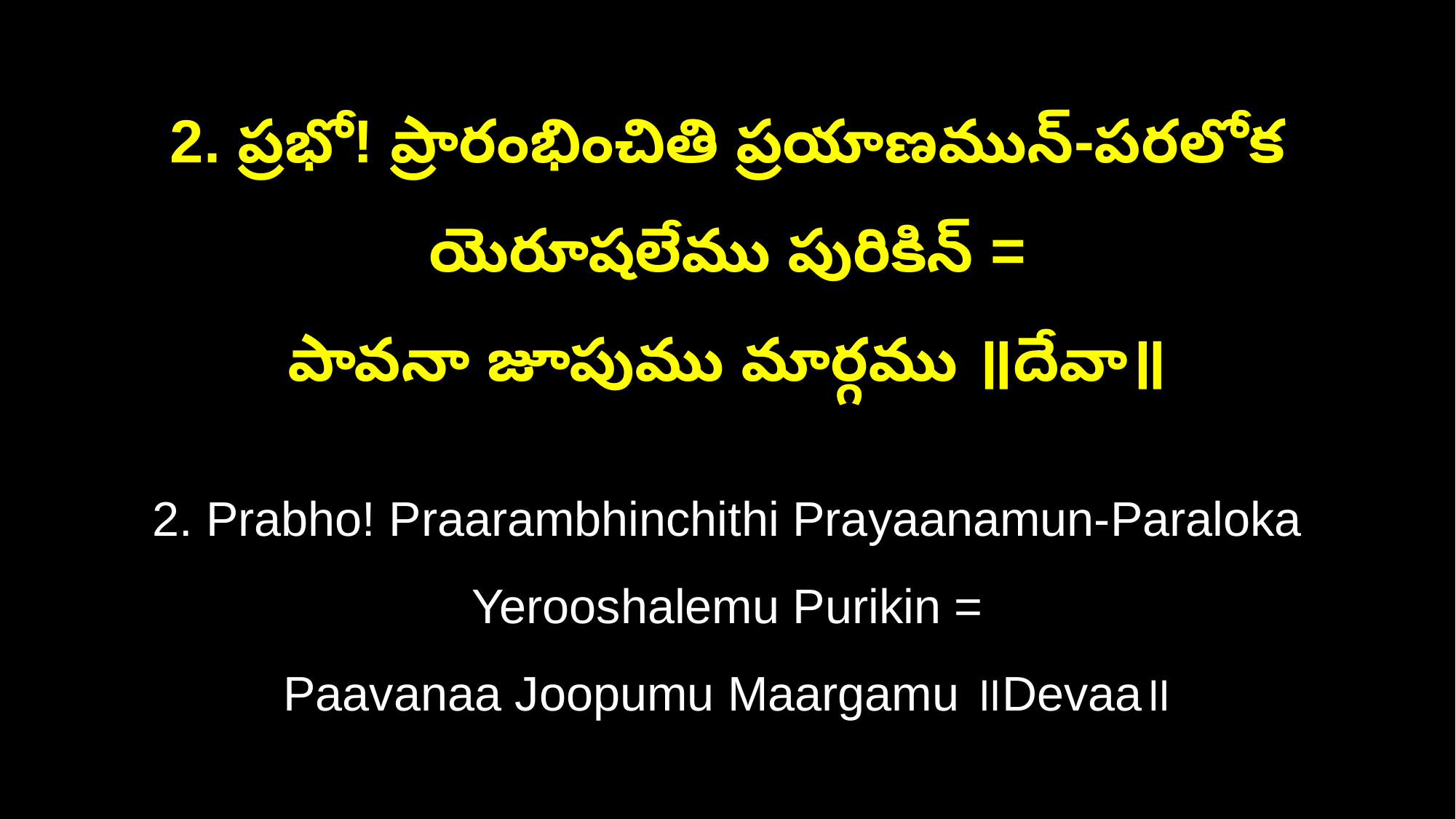

2. ప్రభో! ప్రారంభించితి ప్రయాణమున్‌-పరలోక యెరూషలేము పురికిన్‌ =
పావనా జూపుము మార్గము ॥దేవా॥
2. Prabho! Praarambhinchithi Prayaanamun-Paraloka Yerooshalemu Purikin =
Paavanaa Joopumu Maargamu ॥Devaa॥